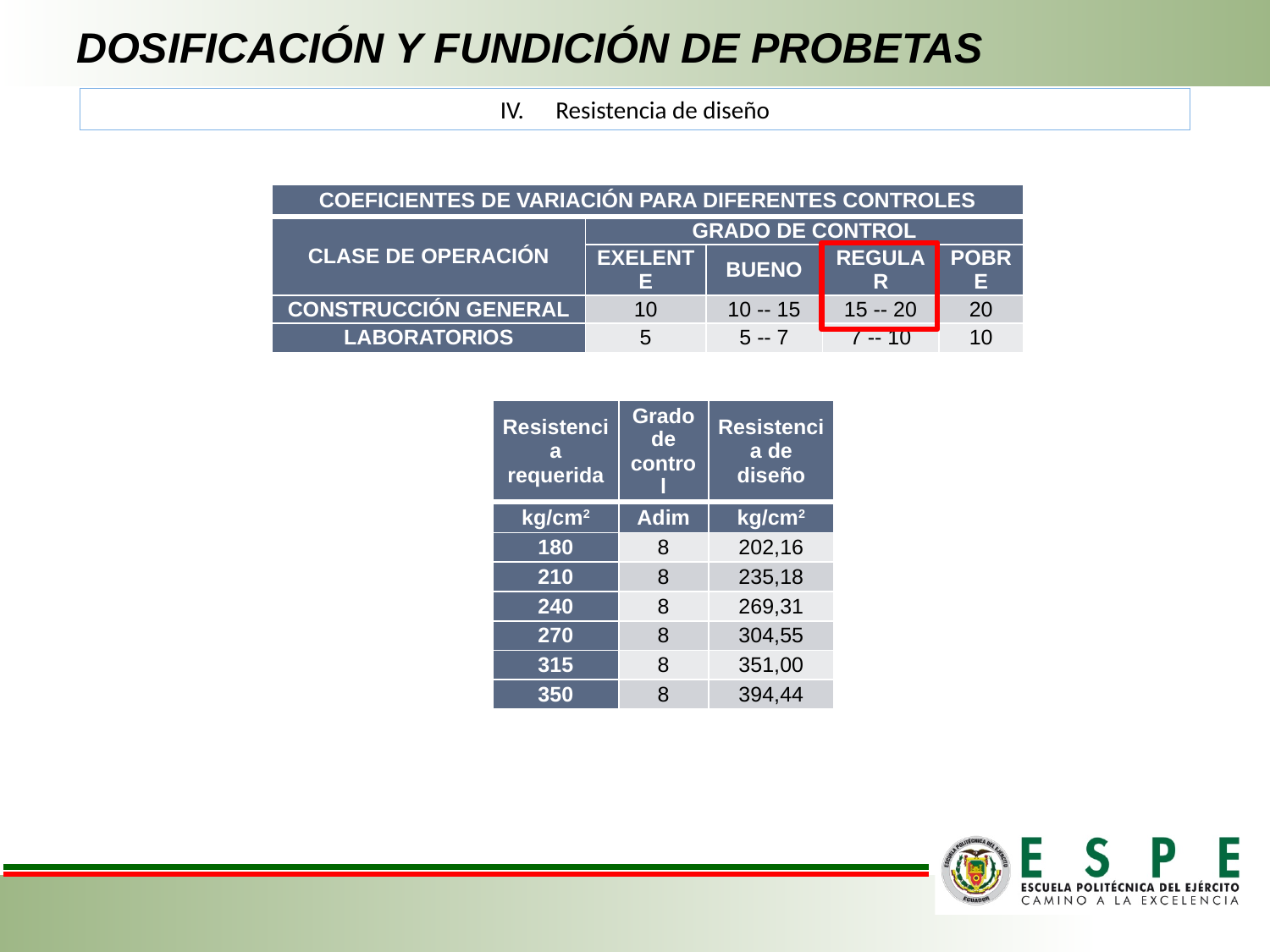

# DOSIFICACIÓN Y FUNDICIÓN DE PROBETAS
Resistencia de diseño
| COEFICIENTES DE VARIACIÓN PARA DIFERENTES CONTROLES |  |  |  |  |
| --- | --- | --- | --- | --- |
| CLASE DE OPERACIÓN | GRADO DE CONTROL |  |  |  |
|  | EXELENTE | BUENO | REGULAR | POBRE |
| CONSTRUCCIÓN GENERAL | 10 | 10 -- 15 | 15 -- 20 | 20 |
| LABORATORIOS | 5 | 5 -- 7 | 7 -- 10 | 10 |

| Resistencia requerida | Grado de control | Resistencia de diseño |
| --- | --- | --- |
| kg/cm2 | Adim | kg/cm2 |
| 180 | 8 | 202,16 |
| 210 | 8 | 235,18 |
| 240 | 8 | 269,31 |
| 270 | 8 | 304,55 |
| 315 | 8 | 351,00 |
| 350 | 8 | 394,44 |